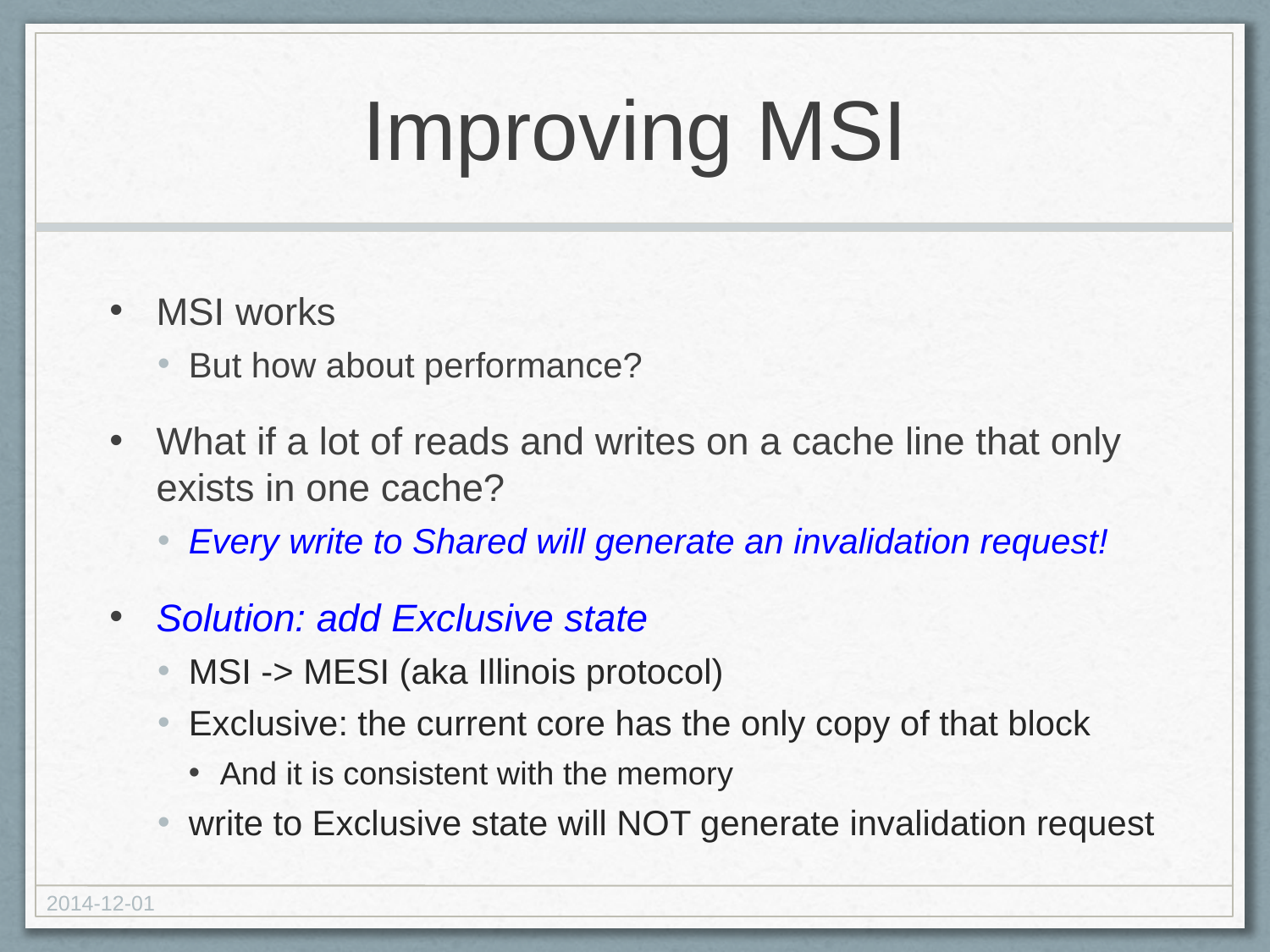

# Improving MSI
MSI works
But how about performance?
What if a lot of reads and writes on a cache line that only exists in one cache?
Every write to Shared will generate an invalidation request!
Solution: add Exclusive state
MSI -> MESI (aka Illinois protocol)
Exclusive: the current core has the only copy of that block
And it is consistent with the memory
write to Exclusive state will NOT generate invalidation request

2014-12-01